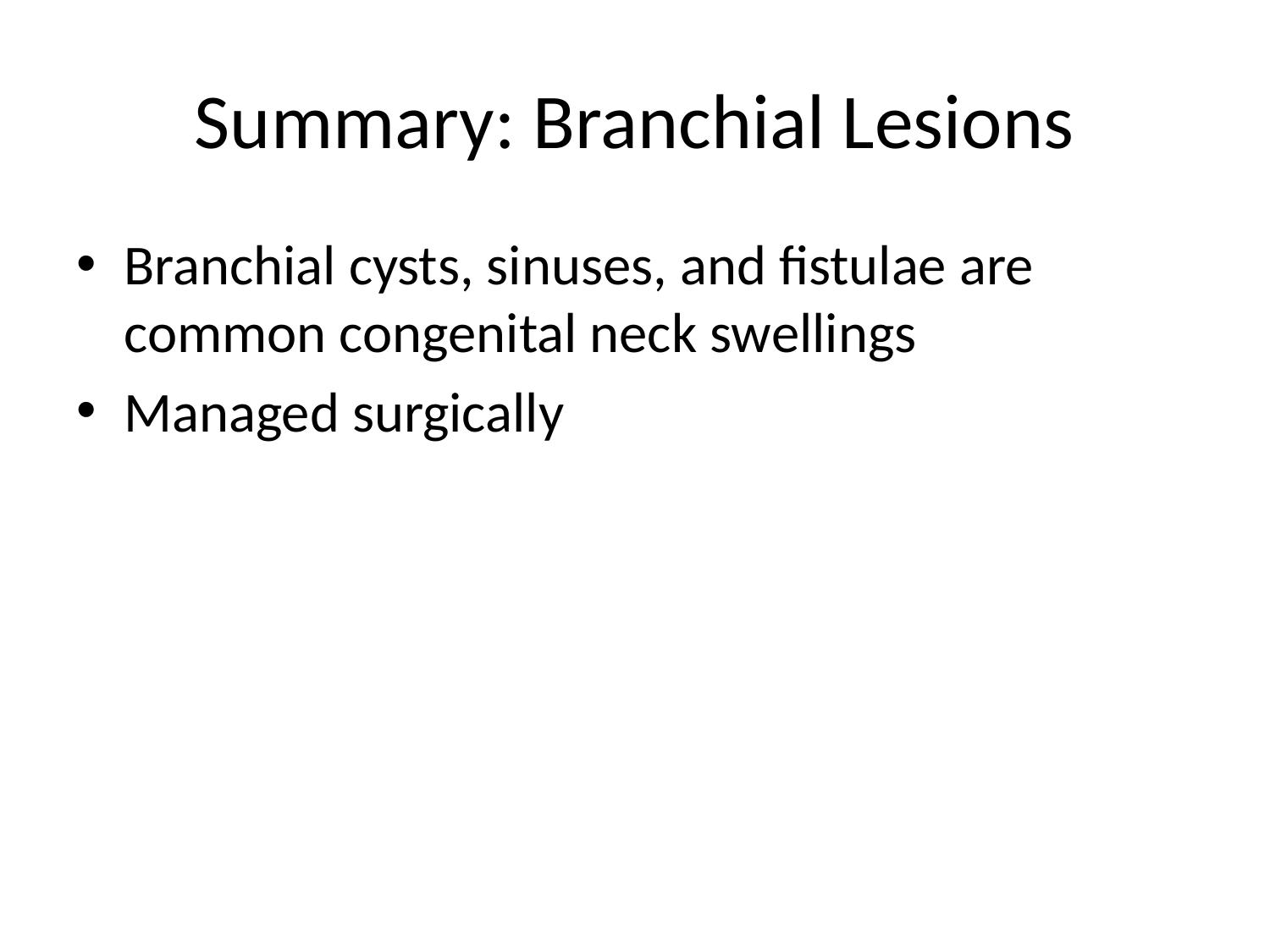

# Summary: Branchial Lesions
Branchial cysts, sinuses, and fistulae are common congenital neck swellings
Managed surgically